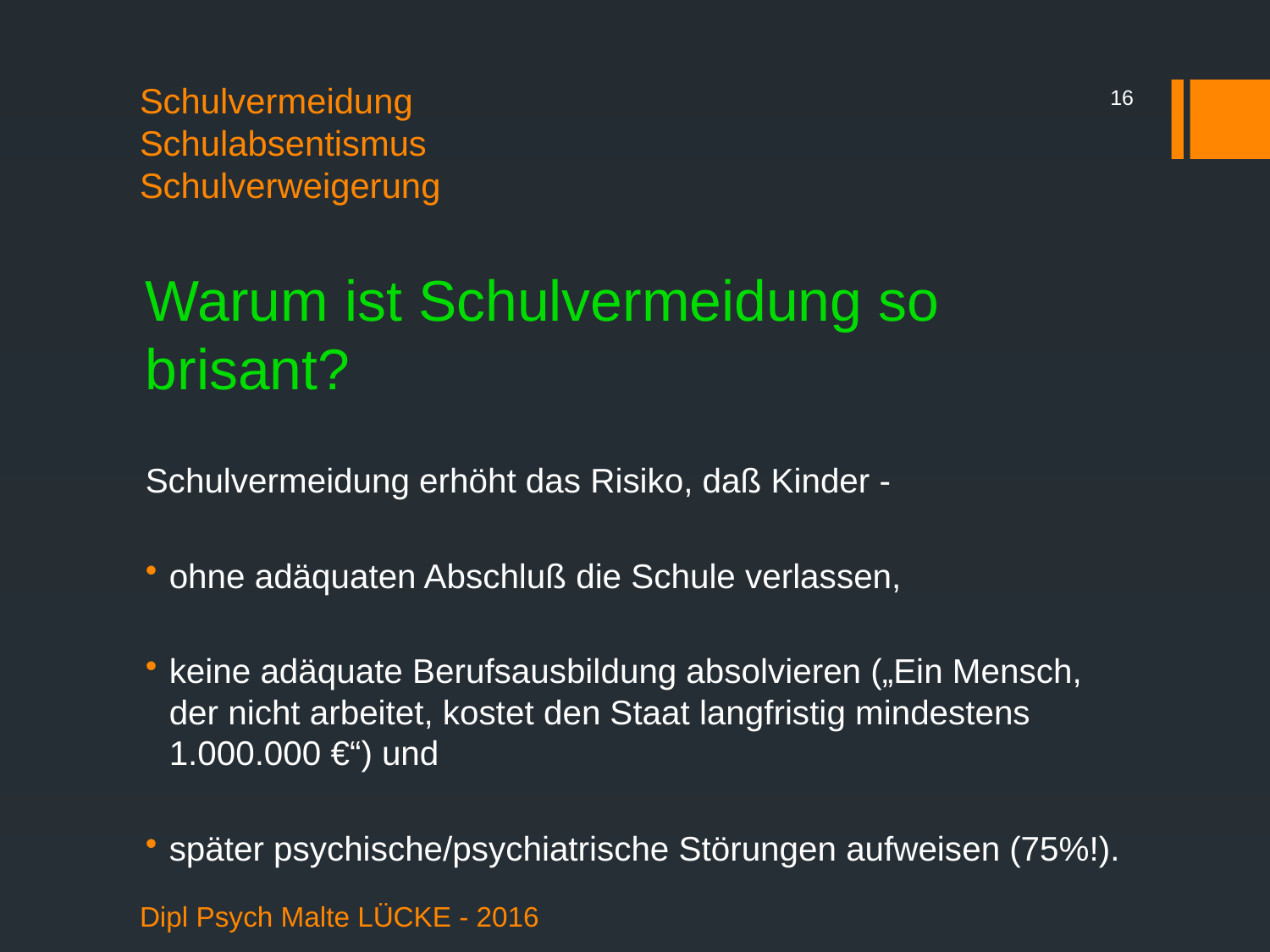

16
# Schulvermeidung Schulabsentismus Schulverweigerung
Warum ist Schulvermeidung so brisant?

Schulvermeidung erhöht das Risiko, daß Kinder -

ohne adäquaten Abschluß die Schule verlassen,

keine adäquate Berufsausbildung absolvieren („Ein Mensch, der nicht arbeitet, kostet den Staat langfristig mindestens 1.000.000 €“) und

später psychische/psychiatrische Störungen aufweisen (75%!).
Dipl Psych Malte LÜCKE - 2016